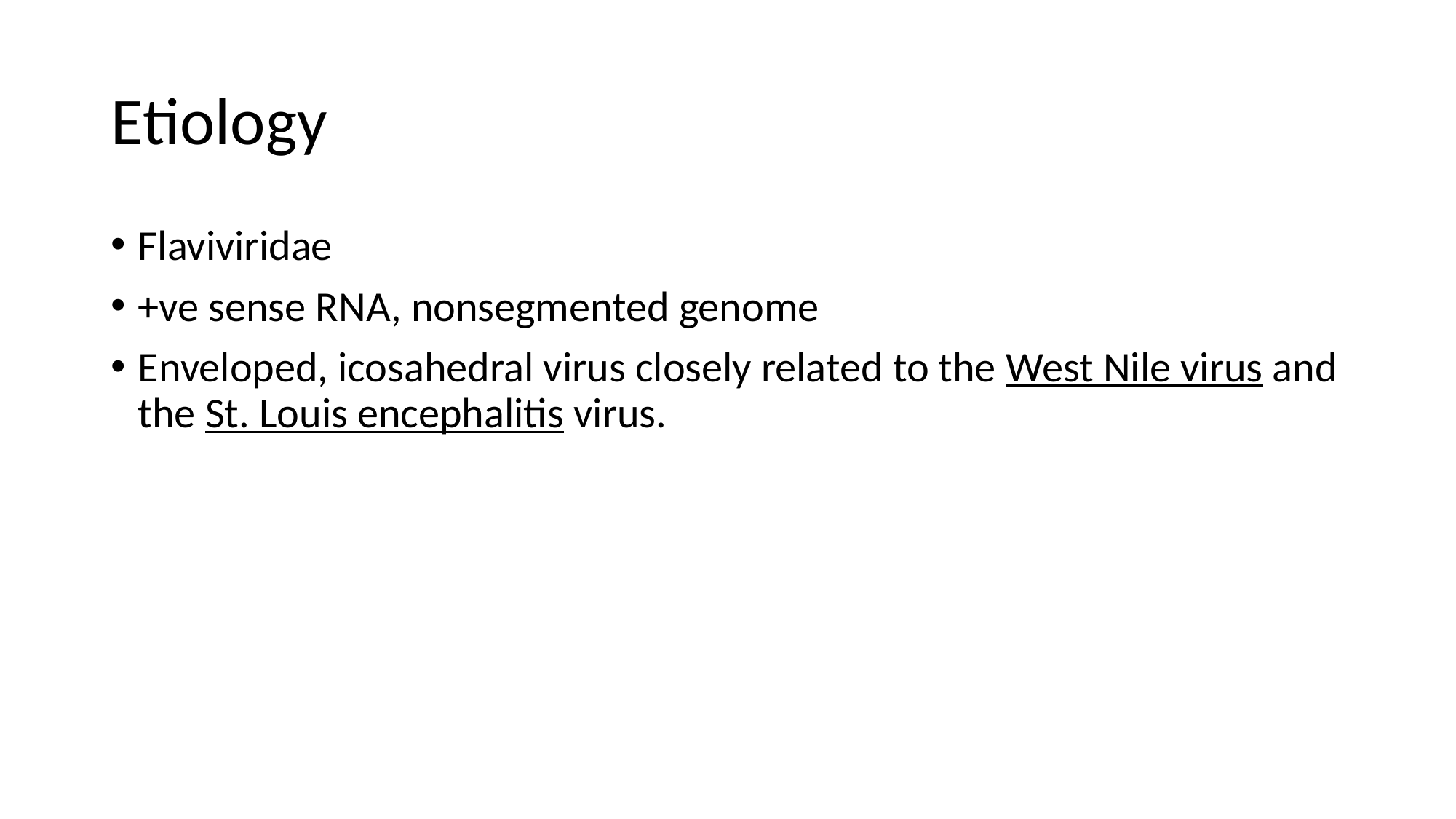

# Etiology
Flaviviridae
+ve sense RNA, nonsegmented genome
Enveloped, icosahedral virus closely related to the West Nile virus and the St. Louis encephalitis virus.